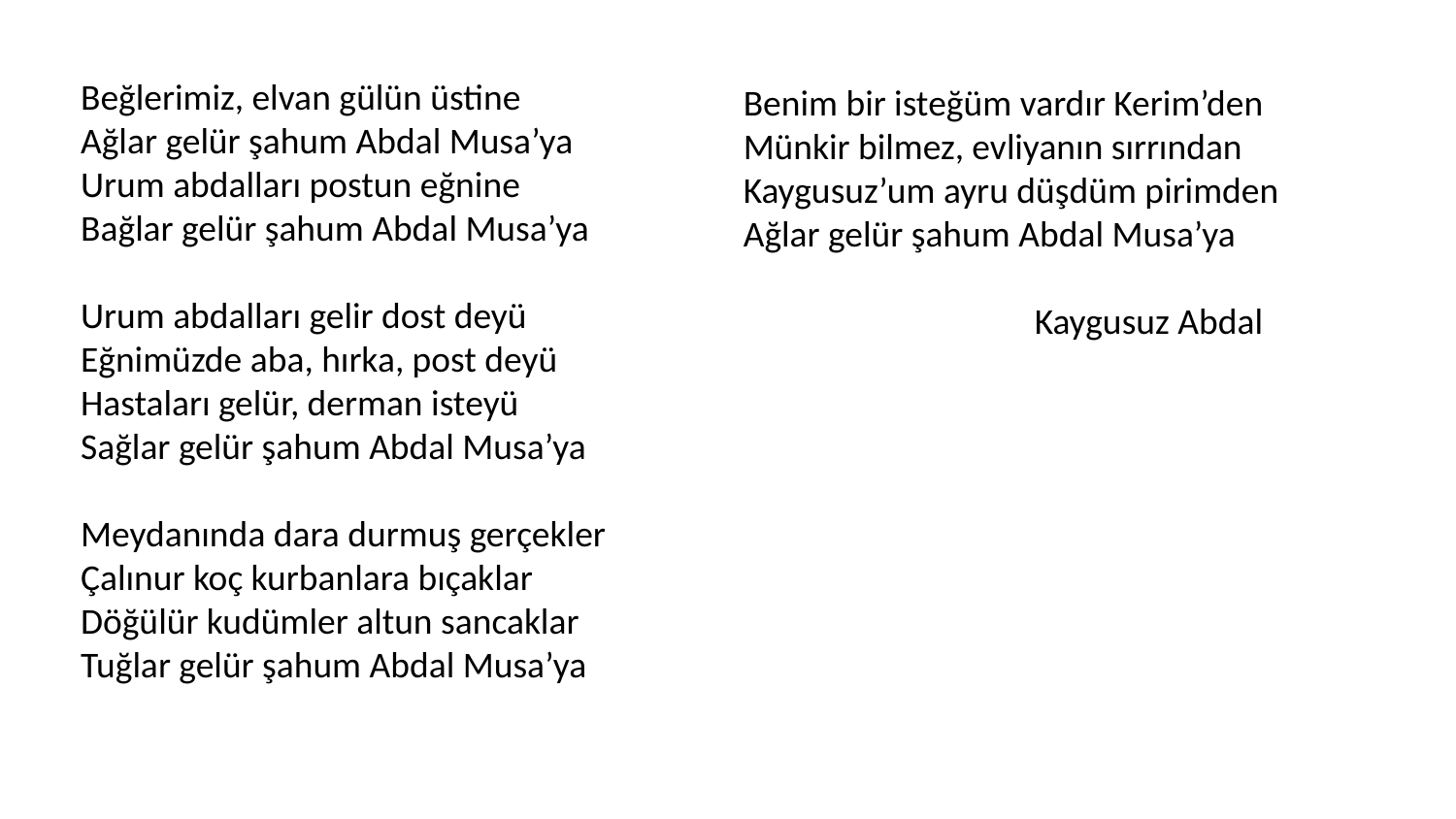

Beğlerimiz, elvan gülün üstine
Ağlar gelür şahum Abdal Musa’ya
Urum abdalları postun eğnine
Bağlar gelür şahum Abdal Musa’ya

Urum abdalları gelir dost deyü
Eğnimüzde aba, hırka, post deyü
Hastaları gelür, derman isteyü
Sağlar gelür şahum Abdal Musa’ya

Meydanında dara durmuş gerçekler
Çalınur koç kurbanlara bıçaklar
Döğülür kudümler altun sancaklar
Tuğlar gelür şahum Abdal Musa’ya

Benim bir isteğüm vardır Kerim’den
Münkir bilmez, evliyanın sırrından
Kaygusuz’um ayru düşdüm pirimden
Ağlar gelür şahum Abdal Musa’ya

		Kaygusuz Abdal